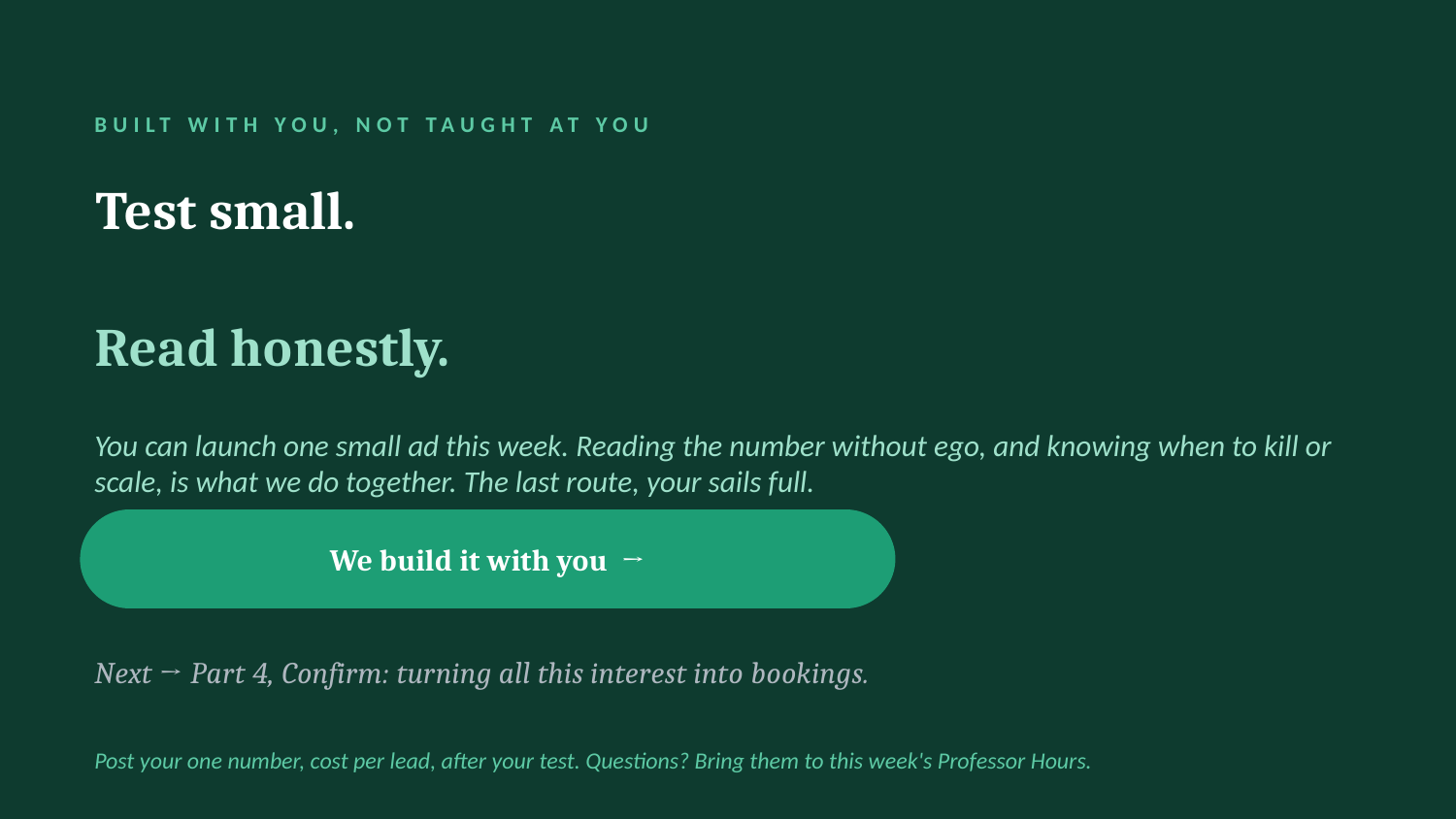

BUILT WITH YOU, NOT TAUGHT AT YOU
Test small.

Read honestly.
You can launch one small ad this week. Reading the number without ego, and knowing when to kill or scale, is what we do together. The last route, your sails full.

We build it with you  →
Next → Part 4, Confirm: turning all this interest into bookings.
Post your one number, cost per lead, after your test. Questions? Bring them to this week's Professor Hours.